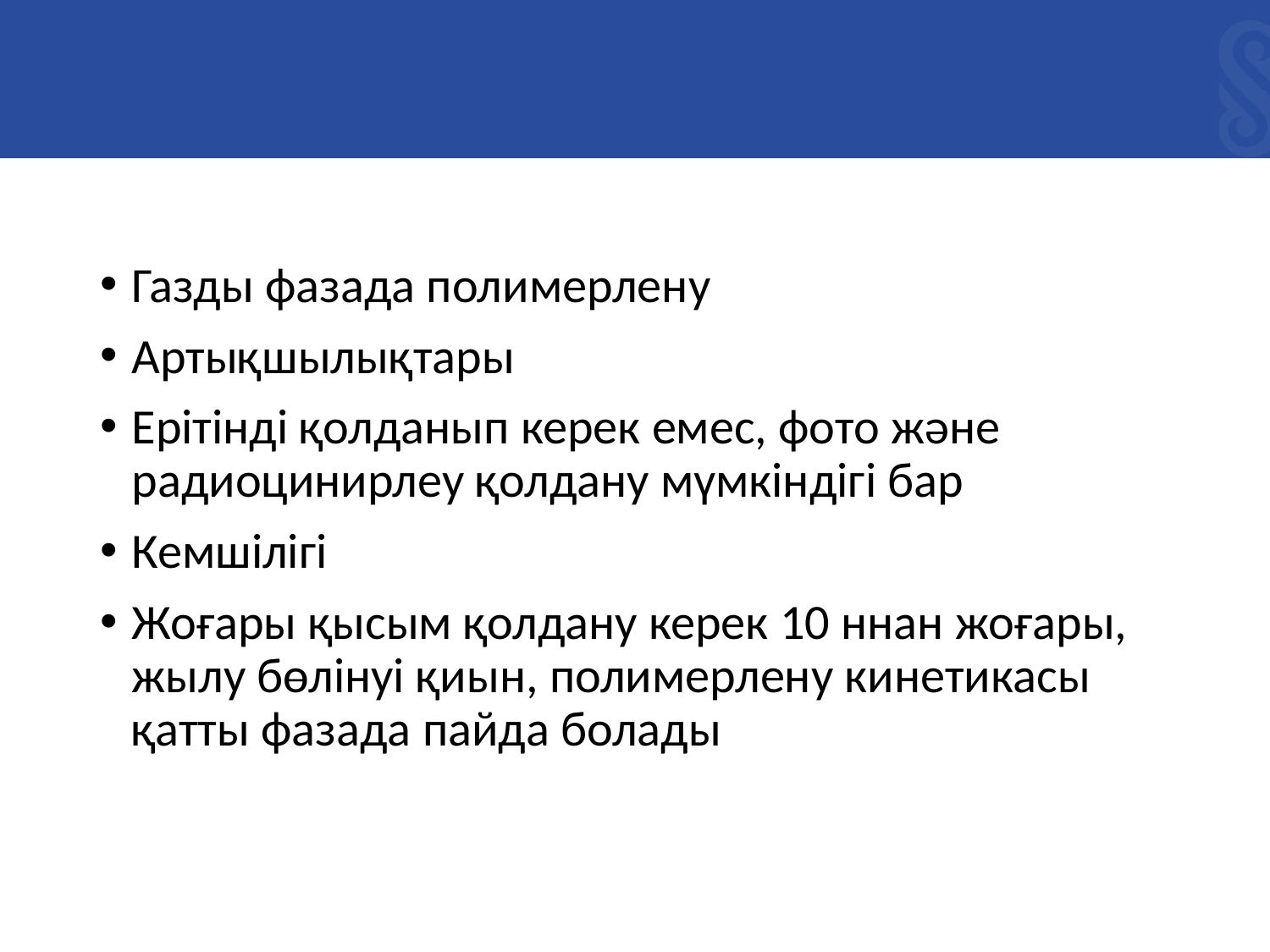

Газды фазада полимерлену
Артықшылықтары
Ерітінді қолданып керек емес, фото және радиоцинирлеу қолдану мүмкіндігі бар
Кемшілігі
Жоғары қысым қолдану керек 10 ннан жоғары, жылу бөлінуі қиын, полимерлену кинетикасы қатты фазада пайда болады